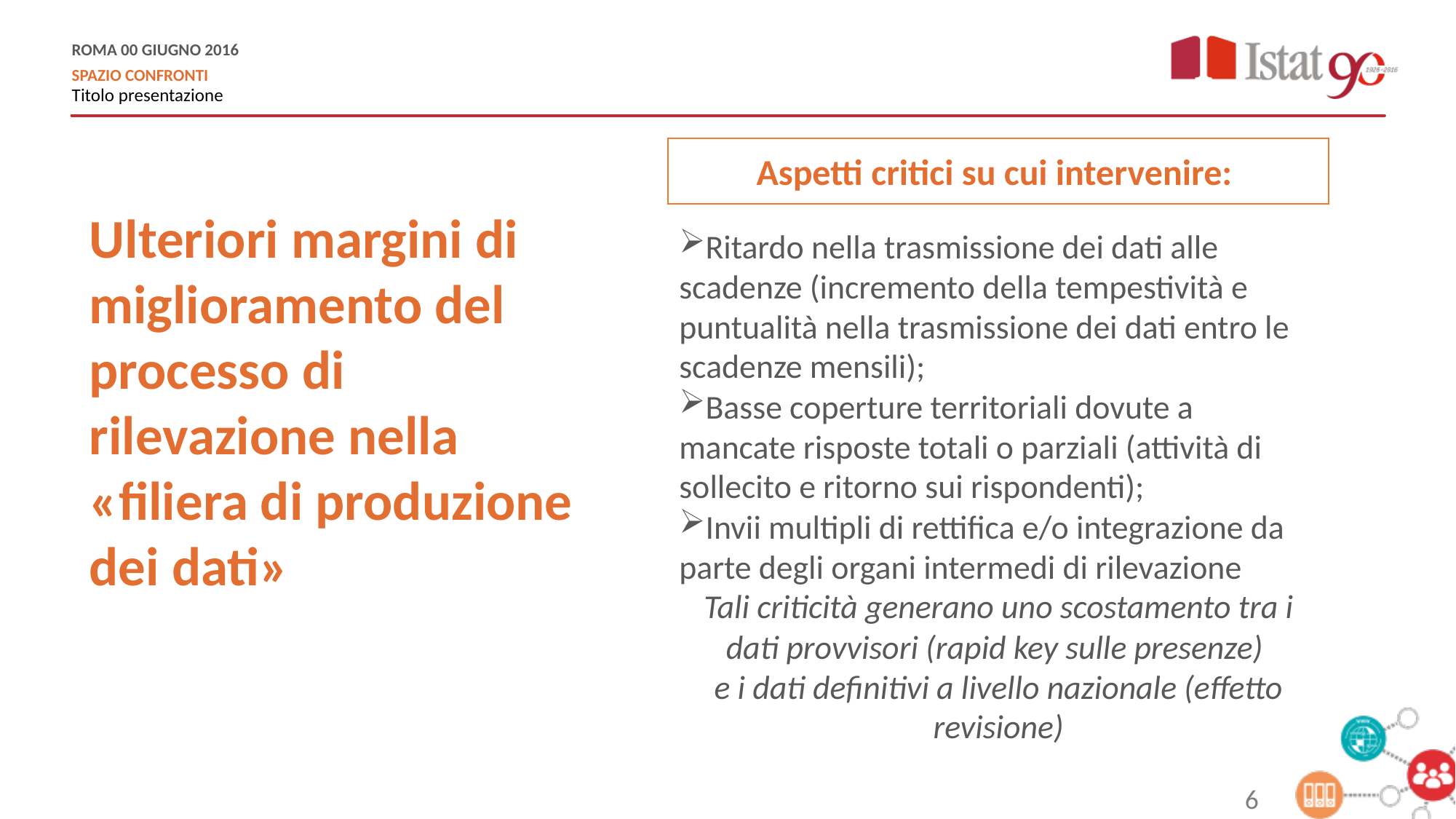

Aspetti critici su cui intervenire:
Ulteriori margini di miglioramento del processo di rilevazione nella
«filiera di produzione dei dati»
Ritardo nella trasmissione dei dati alle scadenze (incremento della tempestività e puntualità nella trasmissione dei dati entro le scadenze mensili);
Basse coperture territoriali dovute a mancate risposte totali o parziali (attività di sollecito e ritorno sui rispondenti);
Invii multipli di rettifica e/o integrazione da parte degli organi intermedi di rilevazione
Tali criticità generano uno scostamento tra i dati provvisori (rapid key sulle presenze)
e i dati definitivi a livello nazionale (effetto revisione)

6